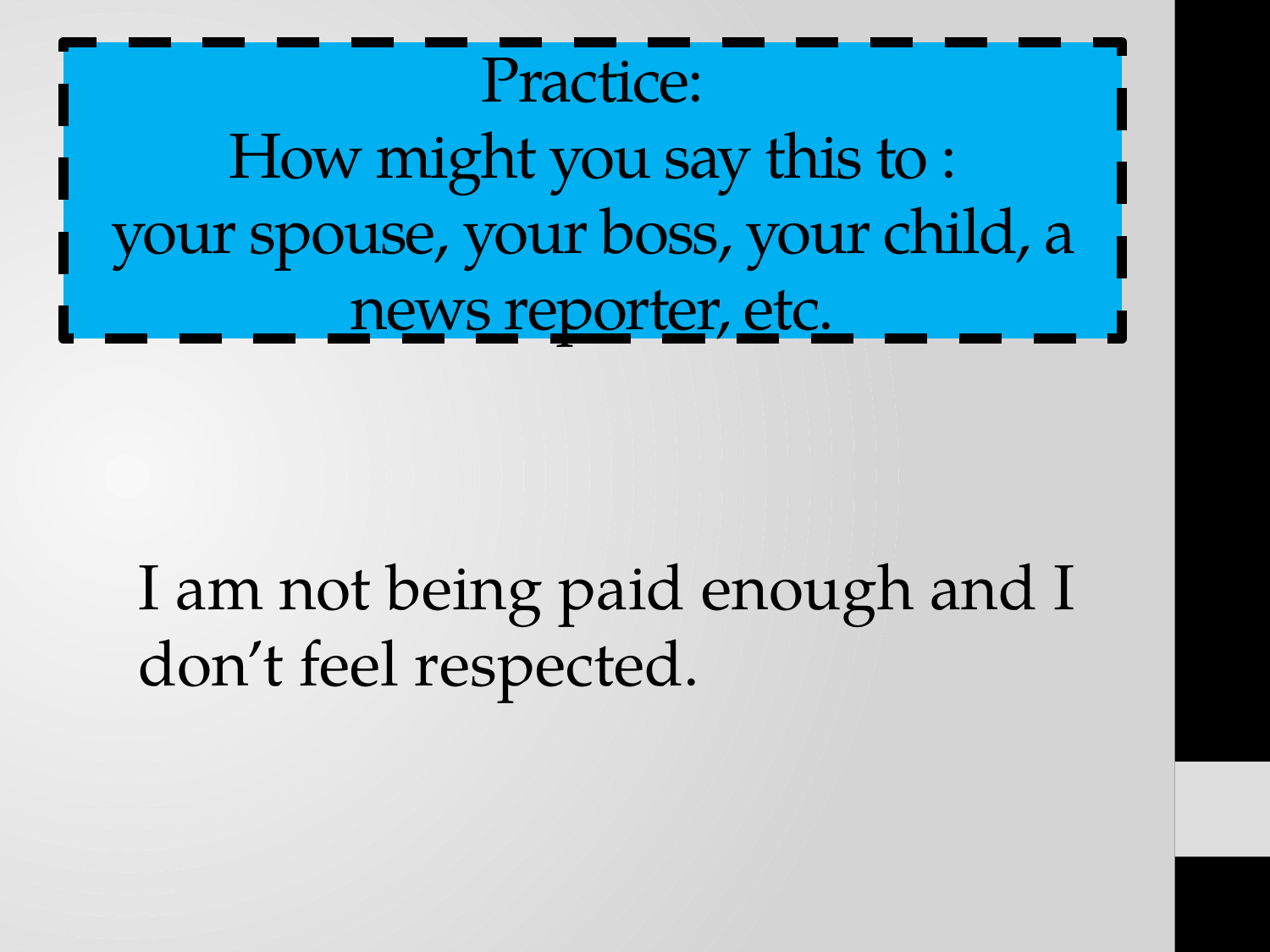

# Practice: How might you say this to : your spouse, your boss, your child, a news reporter, etc.
I am not being paid enough and I don’t feel respected.